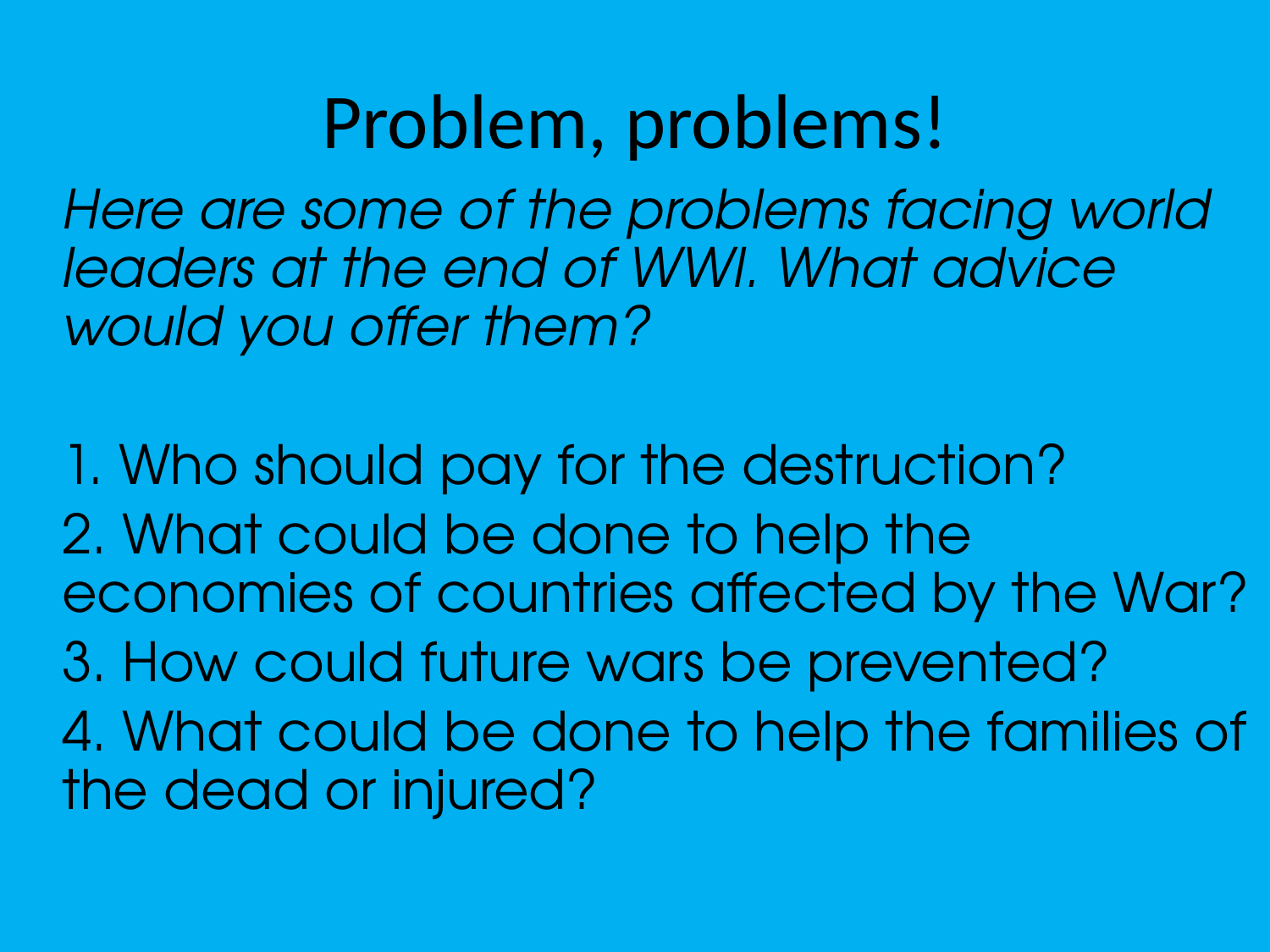

# Problem, problems!
	Here are some of the problems facing world leaders at the end of WWI. What advice would you offer them?

	1. Who should pay for the destruction?
	2. What could be done to help the economies of countries affected by the War?
	3. How could future wars be prevented?
	4. What could be done to help the families of the dead or injured?